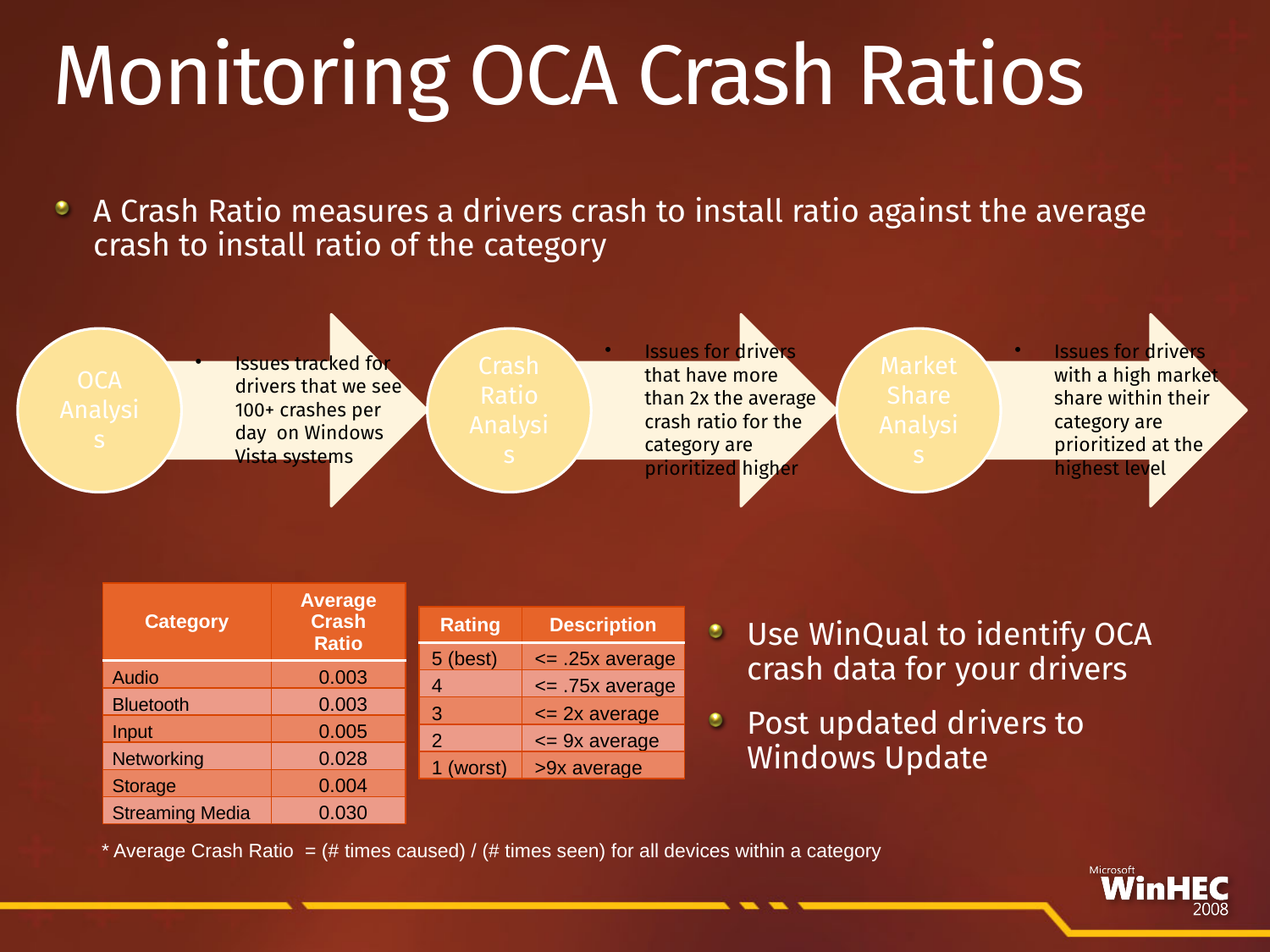

# Monitoring OCA Crash Ratios
A Crash Ratio measures a drivers crash to install ratio against the average crash to install ratio of the category
OCA Analysis
Issues tracked for drivers that we see 100+ crashes per day  on Windows
Vista systems
Crash Ratio Analysis
Issues for drivers that have more than 2x the average crash ratio for the category are prioritized higher
Market Share Analysis
Issues for drivers with a high market share within their category are prioritized at the highest level
| Category | Average Crash Ratio |
| --- | --- |
| Audio | 0.003 |
| Bluetooth | 0.003 |
| Input | 0.005 |
| Networking | 0.028 |
| Storage | 0.004 |
| Streaming Media | 0.030 |
| Rating | Description |
| --- | --- |
| 5 (best) | <= .25x average |
| 4 | <= .75x average |
| 3 | <= 2x average |
| 2 | <= 9x average |
| 1 (worst) | >9x average |
Use WinQual to identify OCA crash data for your drivers
Post updated drivers to
Windows Update
* Average Crash Ratio  = (# times caused) / (# times seen) for all devices within a category